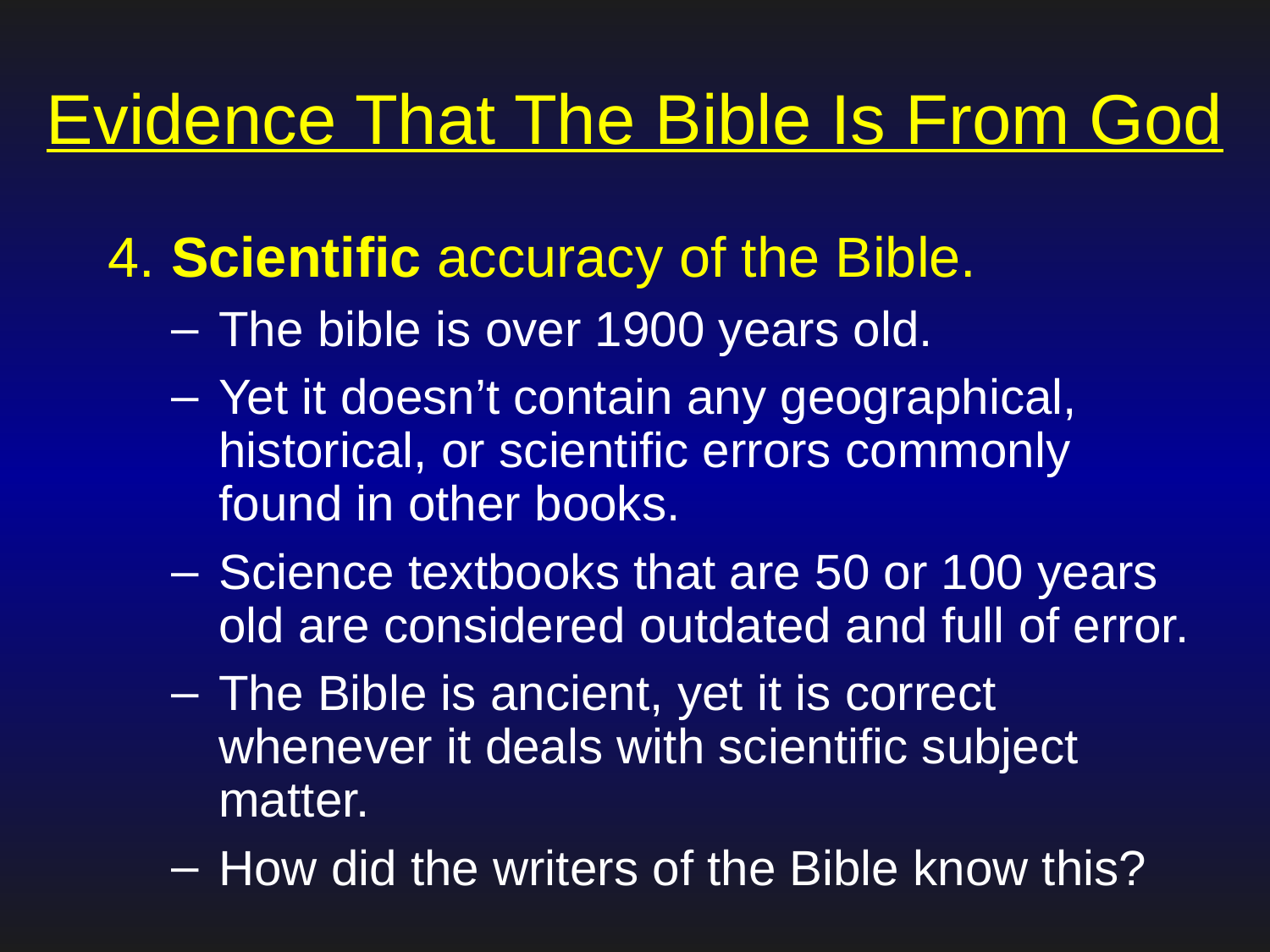

# Evidence That The Bible Is From God
 Scientific accuracy of the Bible.
The bible is over 1900 years old.
Yet it doesn’t contain any geographical, historical, or scientific errors commonly found in other books.
Science textbooks that are 50 or 100 years old are considered outdated and full of error.
The Bible is ancient, yet it is correct whenever it deals with scientific subject matter.
How did the writers of the Bible know this?